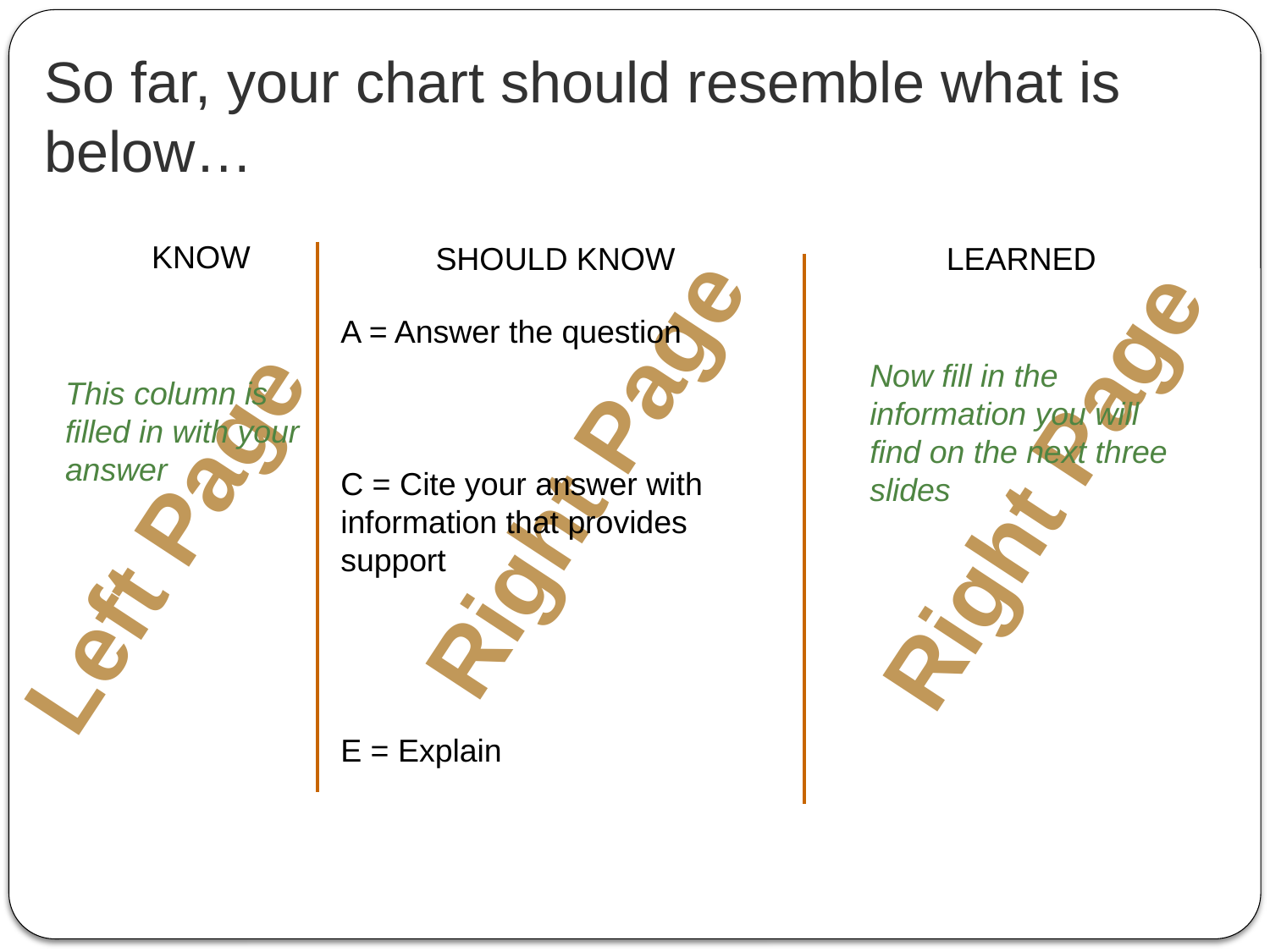

# So far, your chart should resemble what is below…
KNOW
SHOULD KNOW
LEARNED
A = Answer the question

C = Cite your answer with information that provides support

E = Explain
Now fill in the information you will find on the next three slides
This column is filled in with your answer
Right Page
Right Page
Left Page